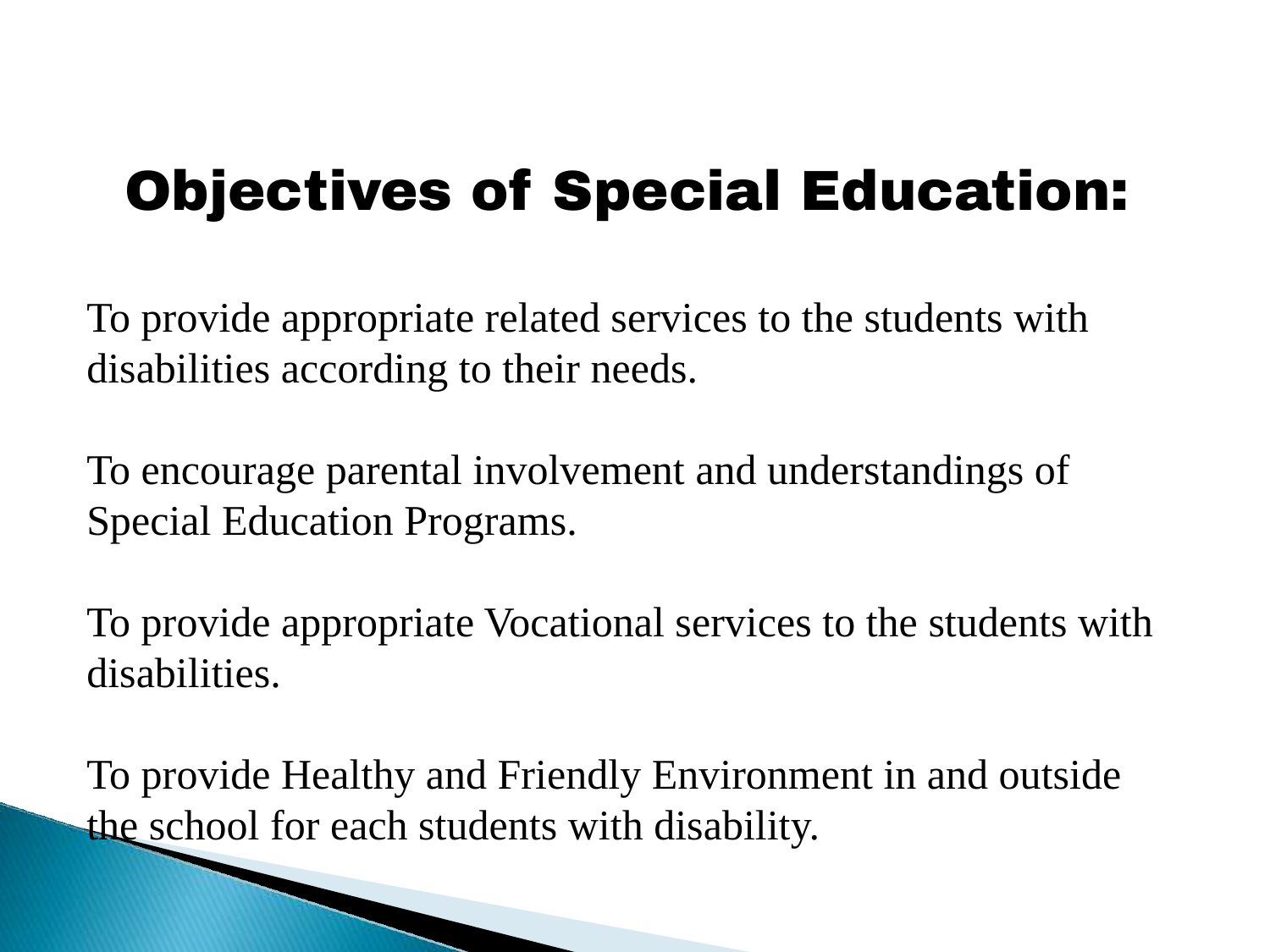

Objectives of Special Education:

To provide appropriate related services to the students with disabilities according to their needs.

To encourage parental involvement and understandings of Special Education Programs.

To provide appropriate Vocational services to the students with disabilities.

To provide Healthy and Friendly Environment in and outside the school for each students with disability.